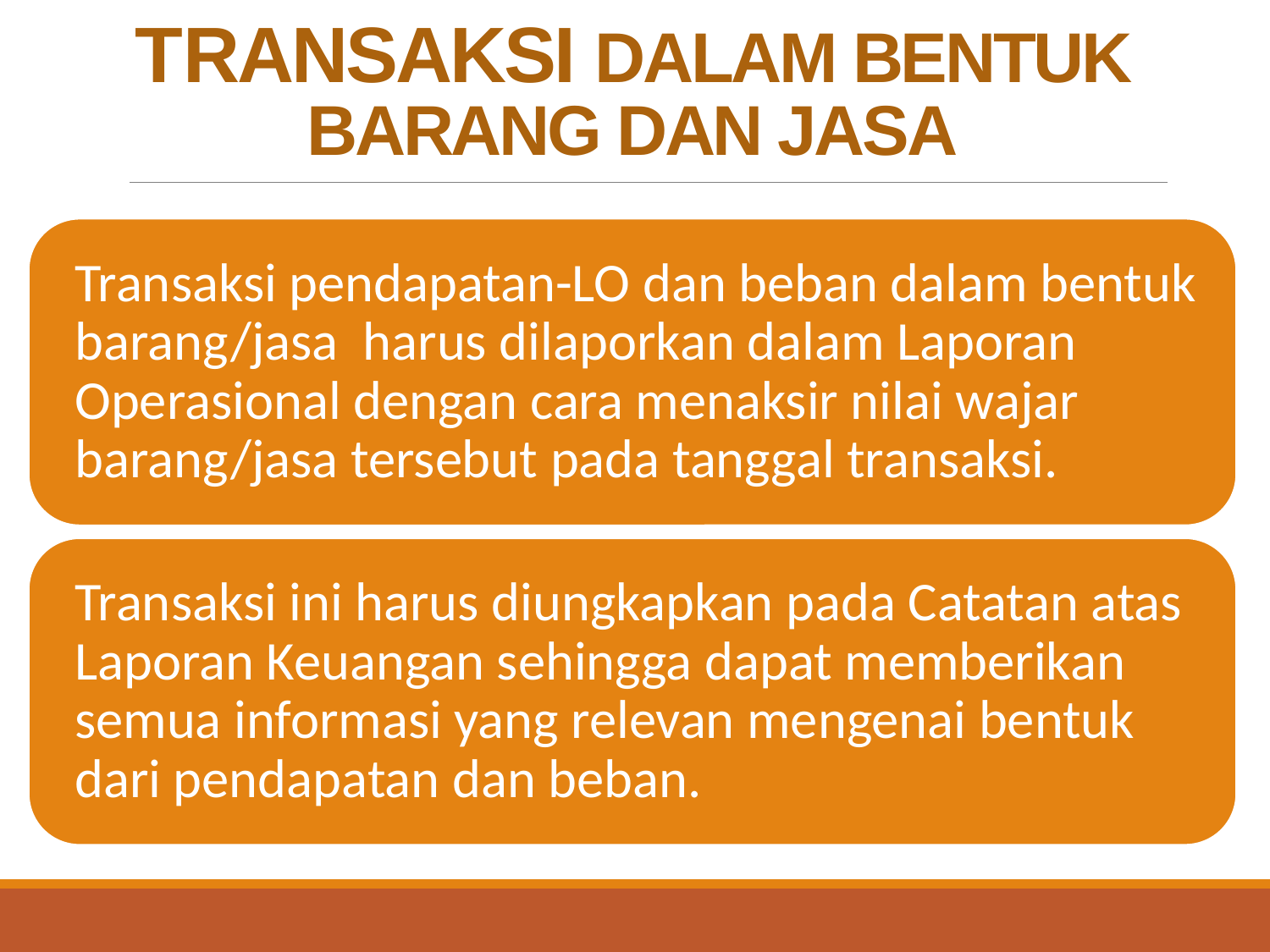

# TRANSAKSI DALAM BENTUK BARANG DAN JASA
Transaksi pendapatan-LO dan beban dalam bentuk barang/jasa  harus dilaporkan dalam Laporan Operasional dengan cara menaksir nilai wajar barang/jasa tersebut pada tanggal transaksi.
Transaksi ini harus diungkapkan pada Catatan atas Laporan Keuangan sehingga dapat memberikan semua informasi yang relevan mengenai bentuk dari pendapatan dan beban.